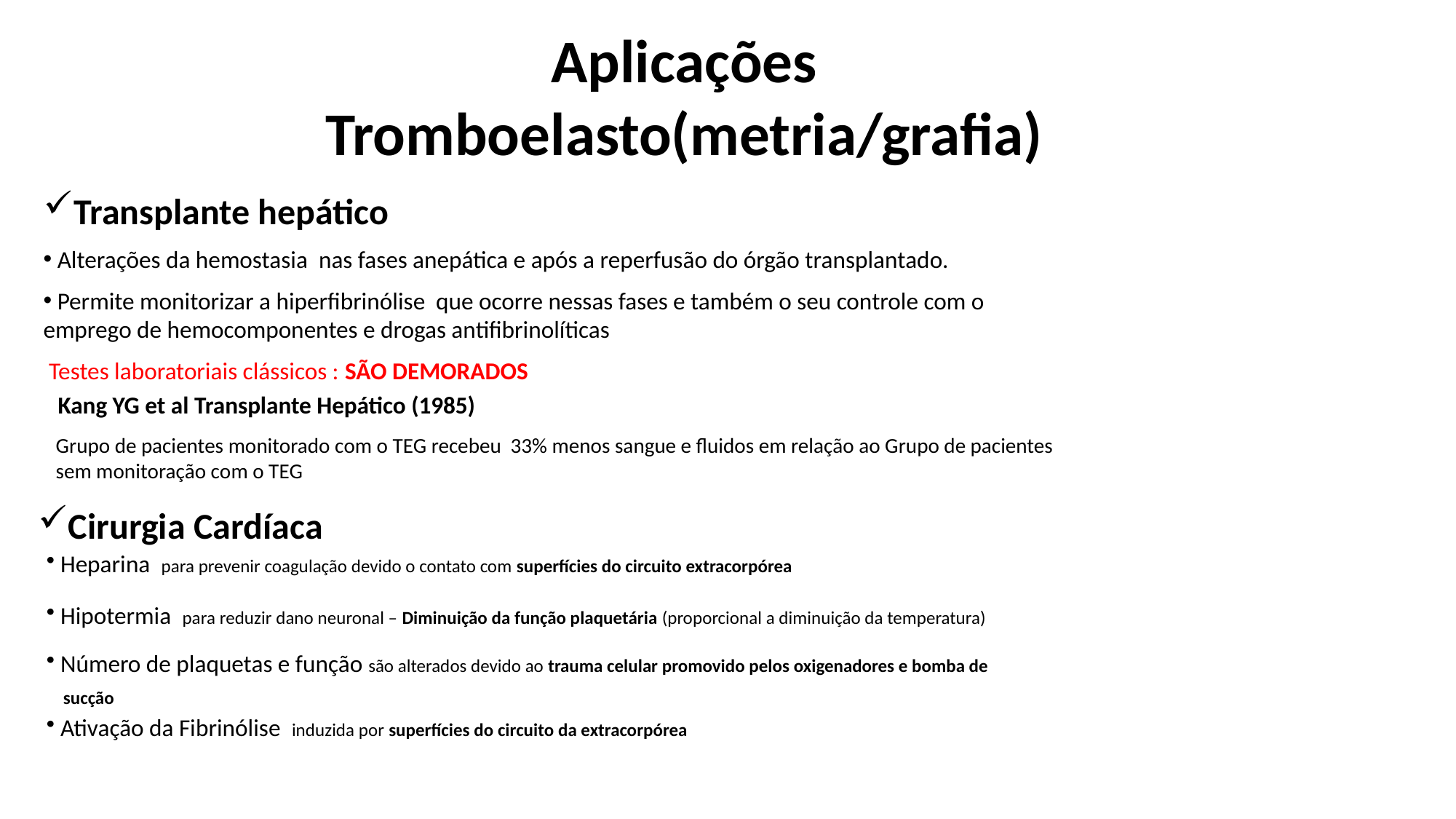

Aplicações Tromboelasto(metria/grafia)
Transplante hepático
 Alterações da hemostasia  nas fases anepática e após a reperfusão do órgão transplantado.
 Permite monitorizar a hiperfibrinólise  que ocorre nessas fases e também o seu controle com o emprego de hemocomponentes e drogas antifibrinolíticas
 Testes laboratoriais clássicos : SÃO DEMORADOS

Kang YG et al Transplante Hepático (1985)
Grupo de pacientes monitorado com o TEG recebeu  33% menos sangue e fluidos em relação ao Grupo de pacientes sem monitoração com o TEG
Cirurgia Cardíaca
 Heparina  para prevenir coagulação devido o contato com superfícies do circuito extracorpórea
 Hipotermia  para reduzir dano neuronal – Diminuição da função plaquetária (proporcional a diminuição da temperatura)
 Número de plaquetas e função são alterados devido ao trauma celular promovido pelos oxigenadores e bomba de
    sucção
 Ativação da Fibrinólise  induzida por superfícies do circuito da extracorpórea